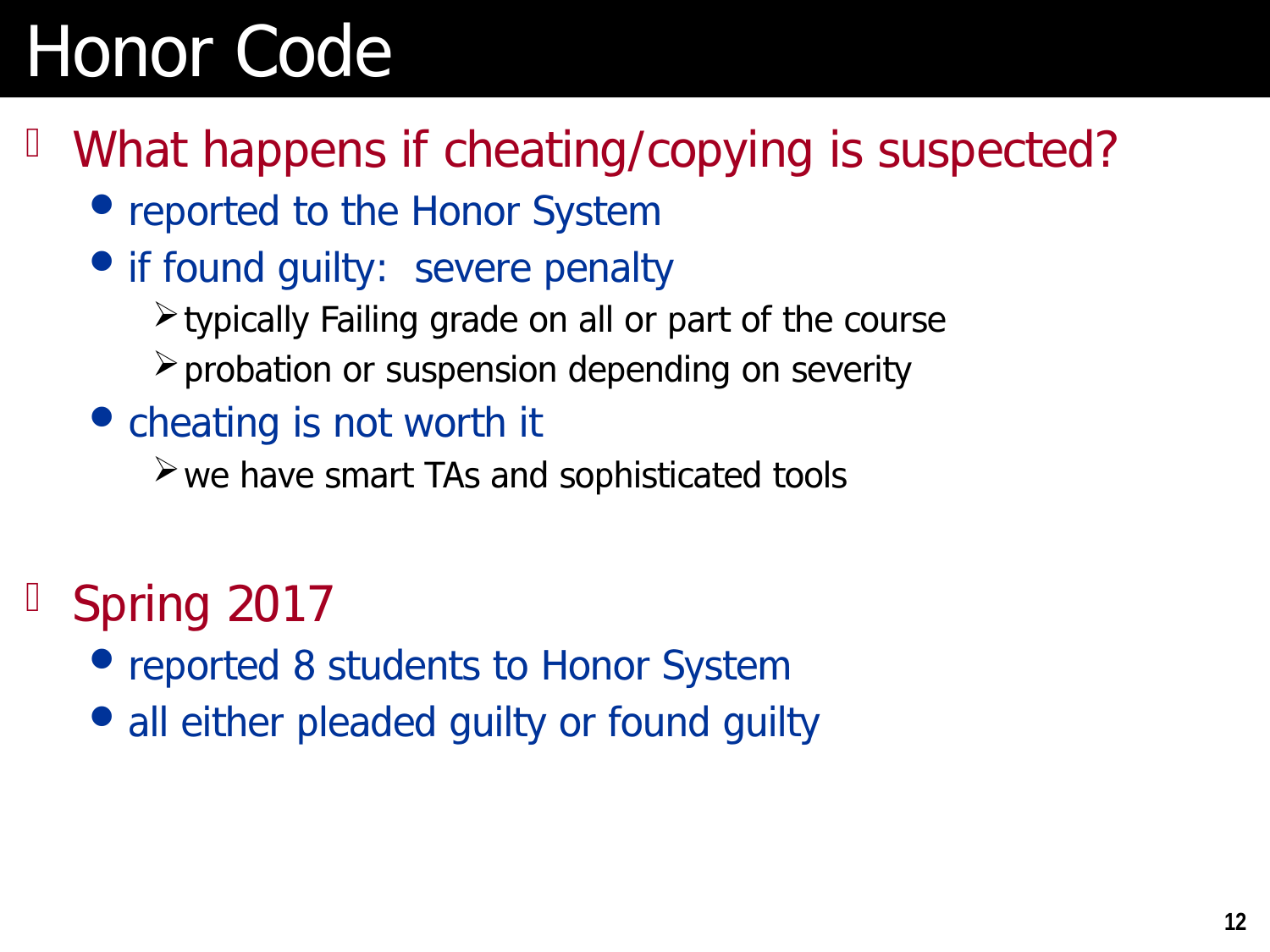

# Honor Code
What happens if cheating/copying is suspected?
reported to the Honor System
if found guilty:  severe penalty
typically Failing grade on all or part of the course
probation or suspension depending on severity
cheating is not worth it
we have smart TAs and sophisticated tools

Spring 2017
reported 8 students to Honor System
all either pleaded guilty or found guilty

12